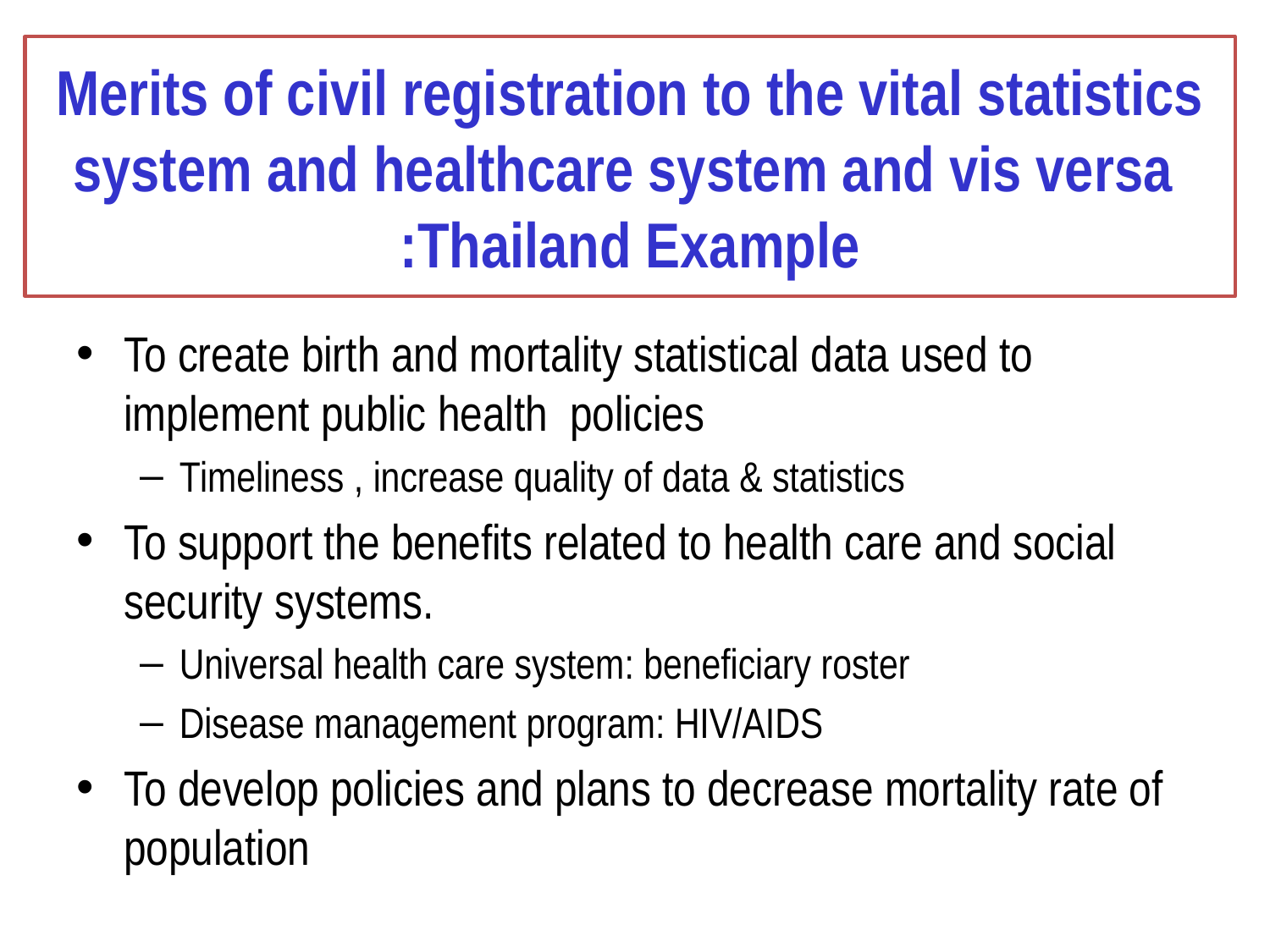

Merits of civil registration to the vital statistics system and healthcare system and vis versa
:Thailand Example
#
To create birth and mortality statistical data used to implement public health  policies
Timeliness , increase quality of data & statistics
To support the benefits related to health care and social security systems.
Universal health care system: beneficiary roster
Disease management program: HIV/AIDS
To develop policies and plans to decrease mortality rate of population